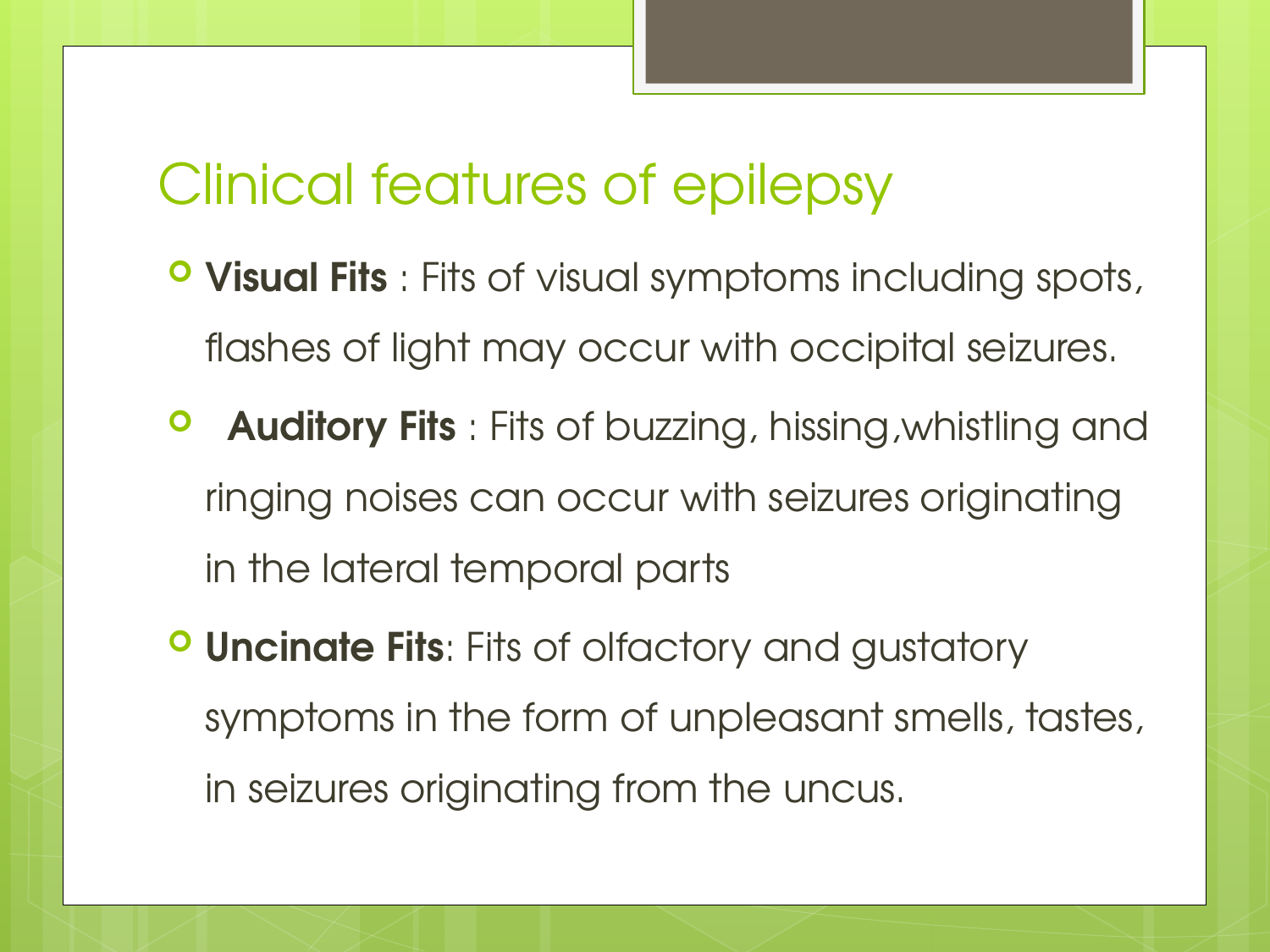

# Clinical features of epilepsy
Visual Fits : Fits of visual symptoms including spots, flashes of light may occur with occipital seizures.
  Auditory Fits : Fits of buzzing, hissing,whistling and ringing noises can occur with seizures originating in the lateral temporal parts
Uncinate Fits: Fits of olfactory and gustatory symptoms in the form of unpleasant smells, tastes, in seizures originating from the uncus.